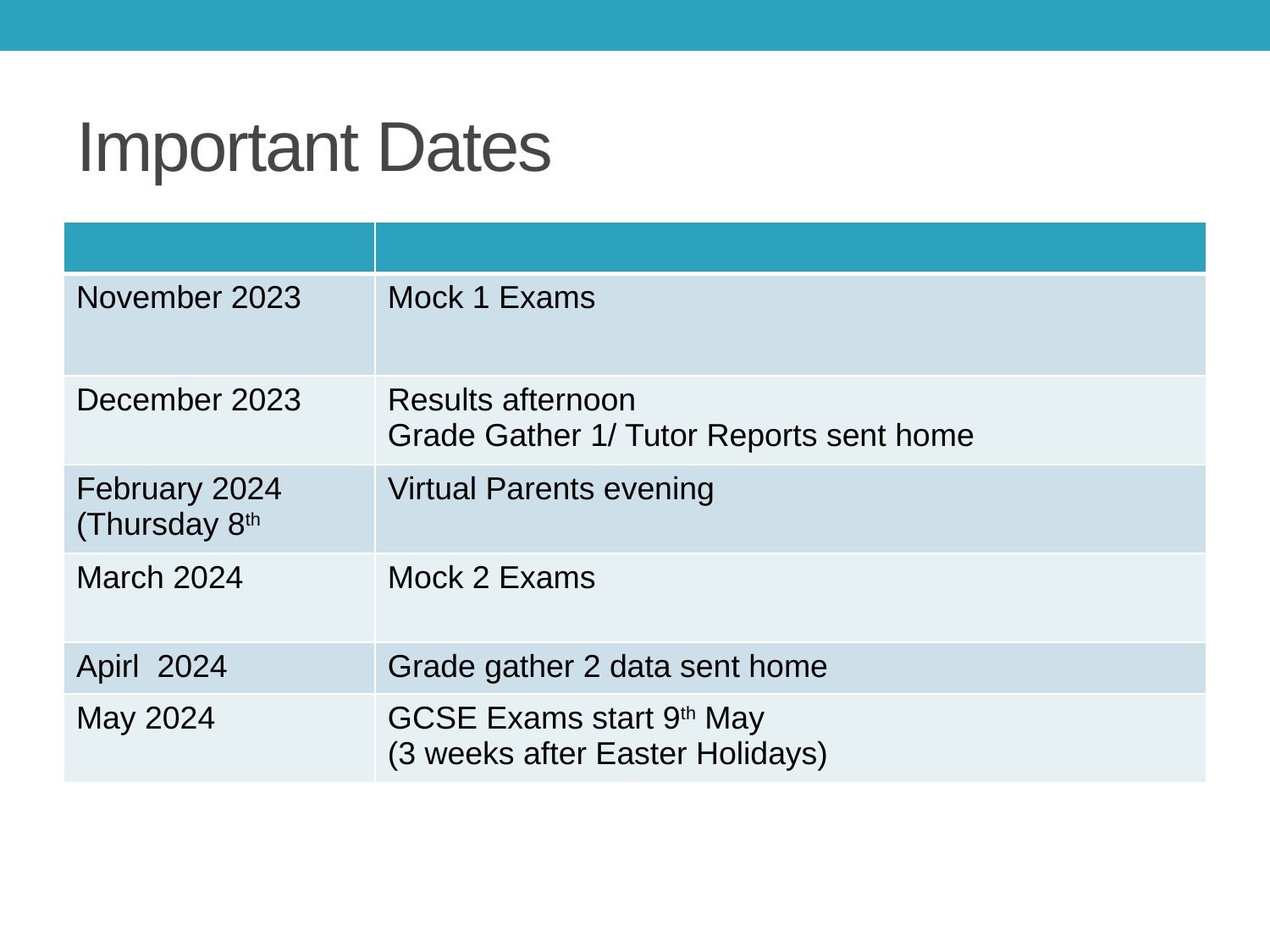

# Important Dates
|  |  |
| --- | --- |
| November 2023 | Mock 1 Exams |
| December 2023 | Results afternoon Grade Gather 1/ Tutor Reports sent home |
| February 2024 (Thursday 8th | Virtual Parents evening |
| March 2024 | Mock 2 Exams |
| Apirl 2024 | Grade gather 2 data sent home |
| May 2024 | GCSE Exams start 9th May (3 weeks after Easter Holidays) |